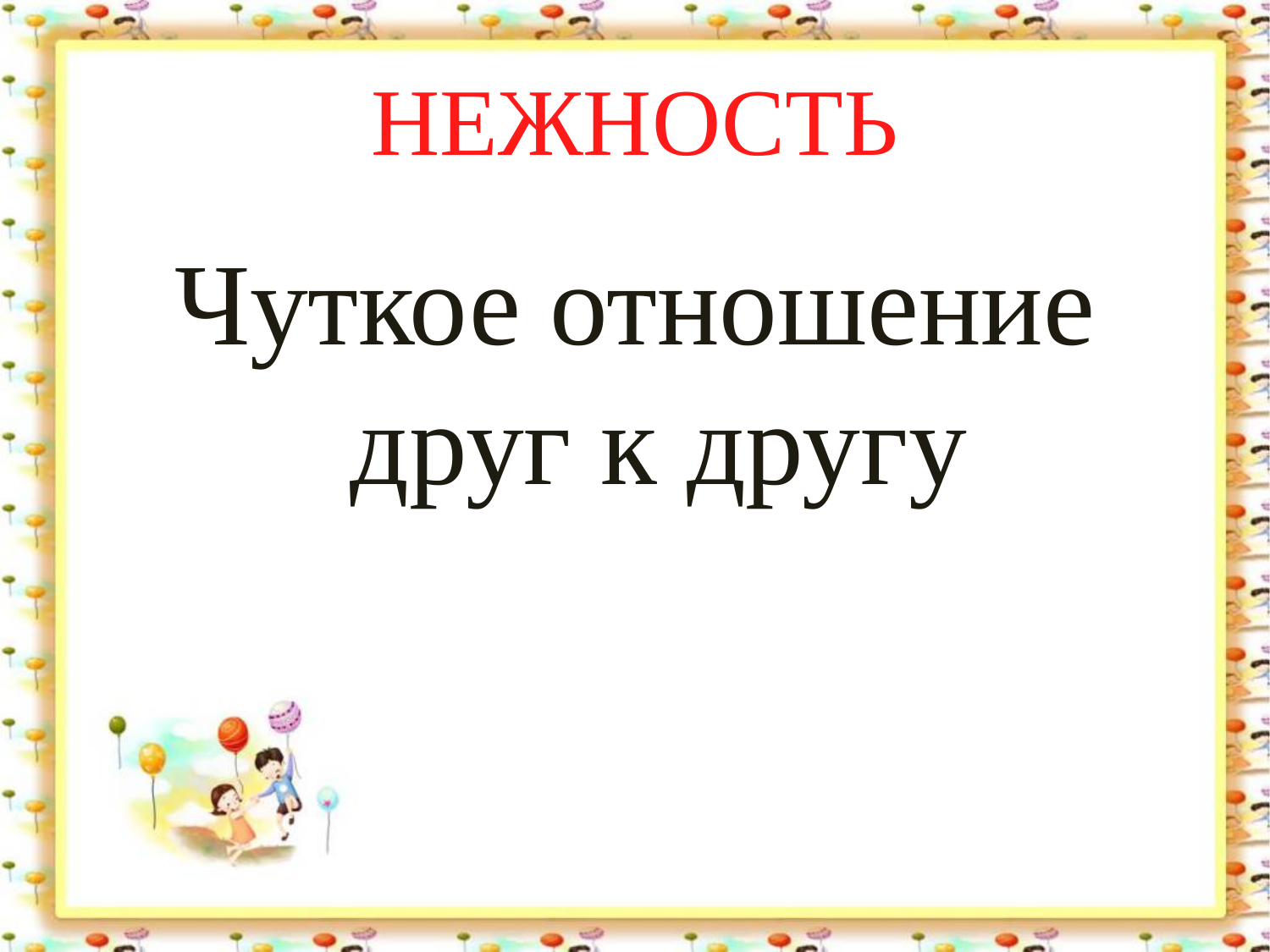

# НЕЖНОСТЬ
Чуткое отношение друг к другу